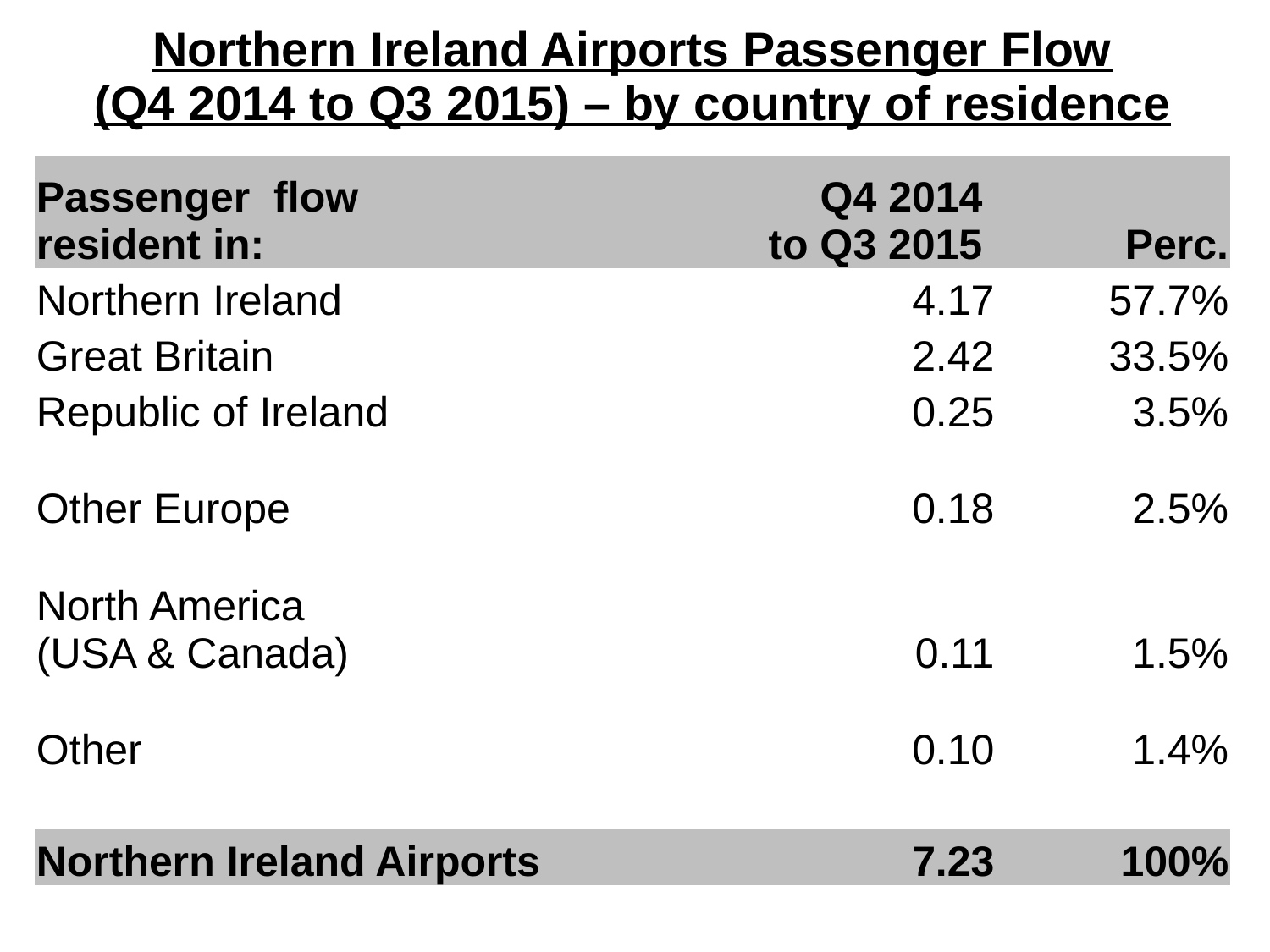

Northern Ireland Airports Passenger Flow
(Q4 2014 to Q3 2015) – by country of residence

| Passenger flow resident in: | Q4 2014 to Q3 2015 | Perc. |
| --- | --- | --- |
| Northern Ireland | 4.17 | 57.7% |
| Great Britain | 2.42 | 33.5% |
| Republic of Ireland | 0.25 | 3.5% |
| Other Europe | 0.18 | 2.5% |
| North America (USA & Canada) | 0.11 | 1.5% |
| Other | 0.10 | 1.4% |
|  |  |  |
| Northern Ireland Airports | 7.23 | 100% |